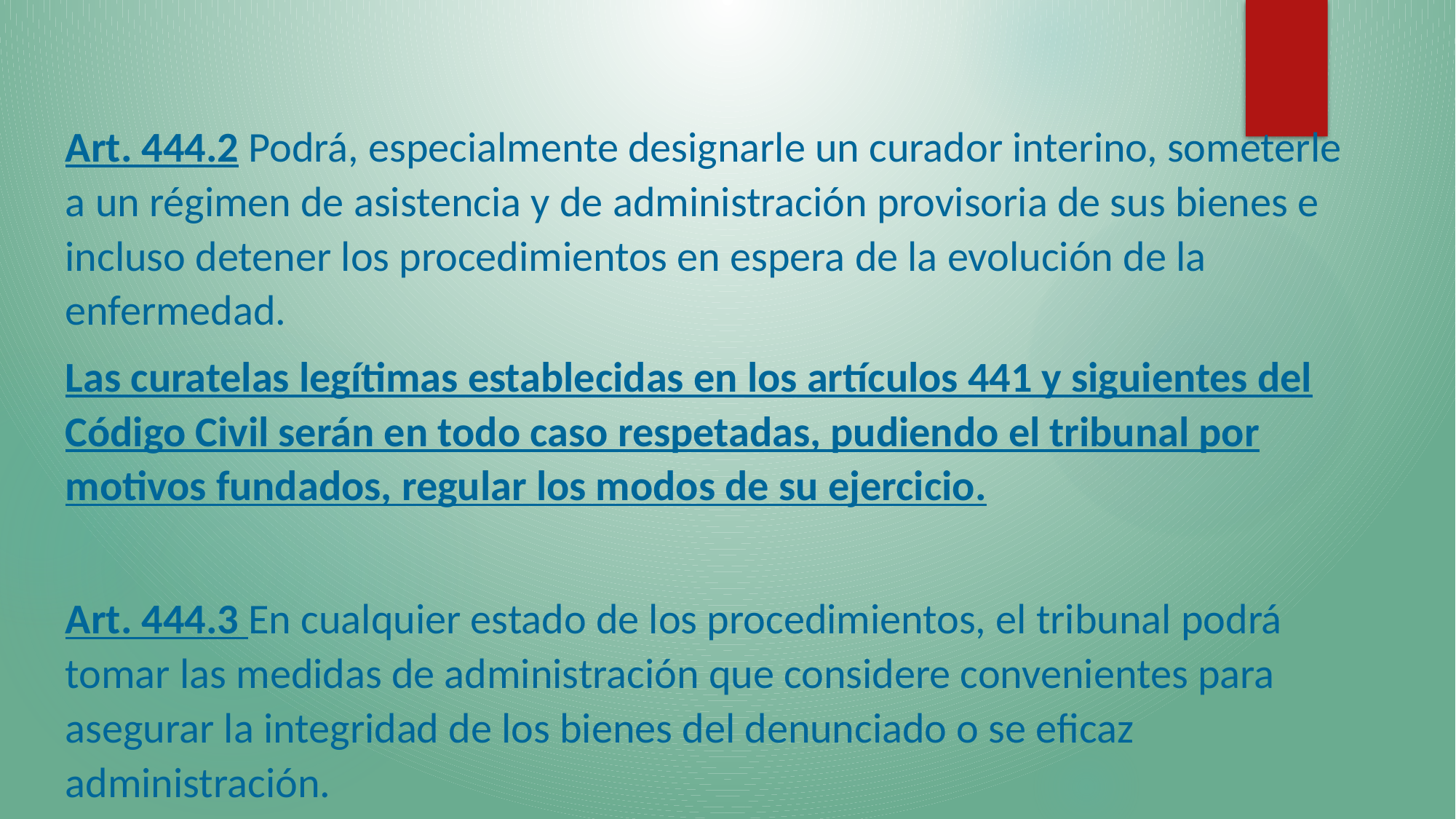

Art. 444.2 Podrá, especialmente designarle un curador interino, someterle a un régimen de asistencia y de administración provisoria de sus bienes e incluso detener los procedimientos en espera de la evolución de la enfermedad.
Las curatelas legítimas establecidas en los artículos 441 y siguientes del Código Civil serán en todo caso respetadas, pudiendo el tribunal por motivos fundados, regular los modos de su ejercicio.

Art. 444.3 En cualquier estado de los procedimientos, el tribunal podrá tomar las medidas de administración que considere convenientes para asegurar la integridad de los bienes del denunciado o se eficaz administración.